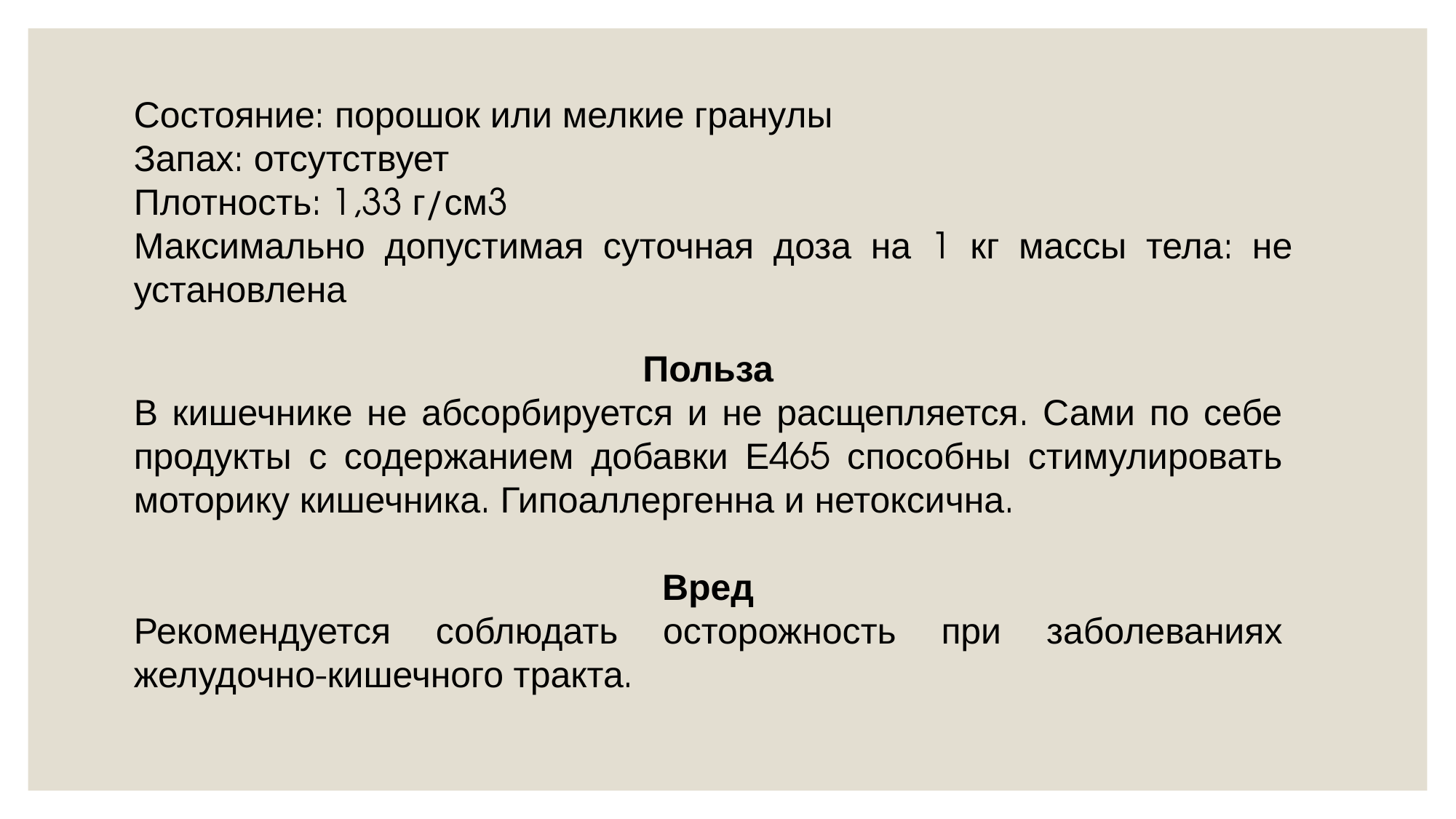

Состояние: порошок или мелкие гранулы
Запах: отсутствует
Плотность: 1,33 г/см3
Максимально допустимая суточная доза на 1 кг массы тела: не установлена
Польза
В кишечнике не абсорбируется и не расщепляется. Сами по себе продукты с содержанием добавки Е465 способны стимулировать моторику кишечника. Гипоаллергенна и нетоксична.

Вред
Рекомендуется соблюдать осторожность при заболеваниях желудочно-кишечного тракта.